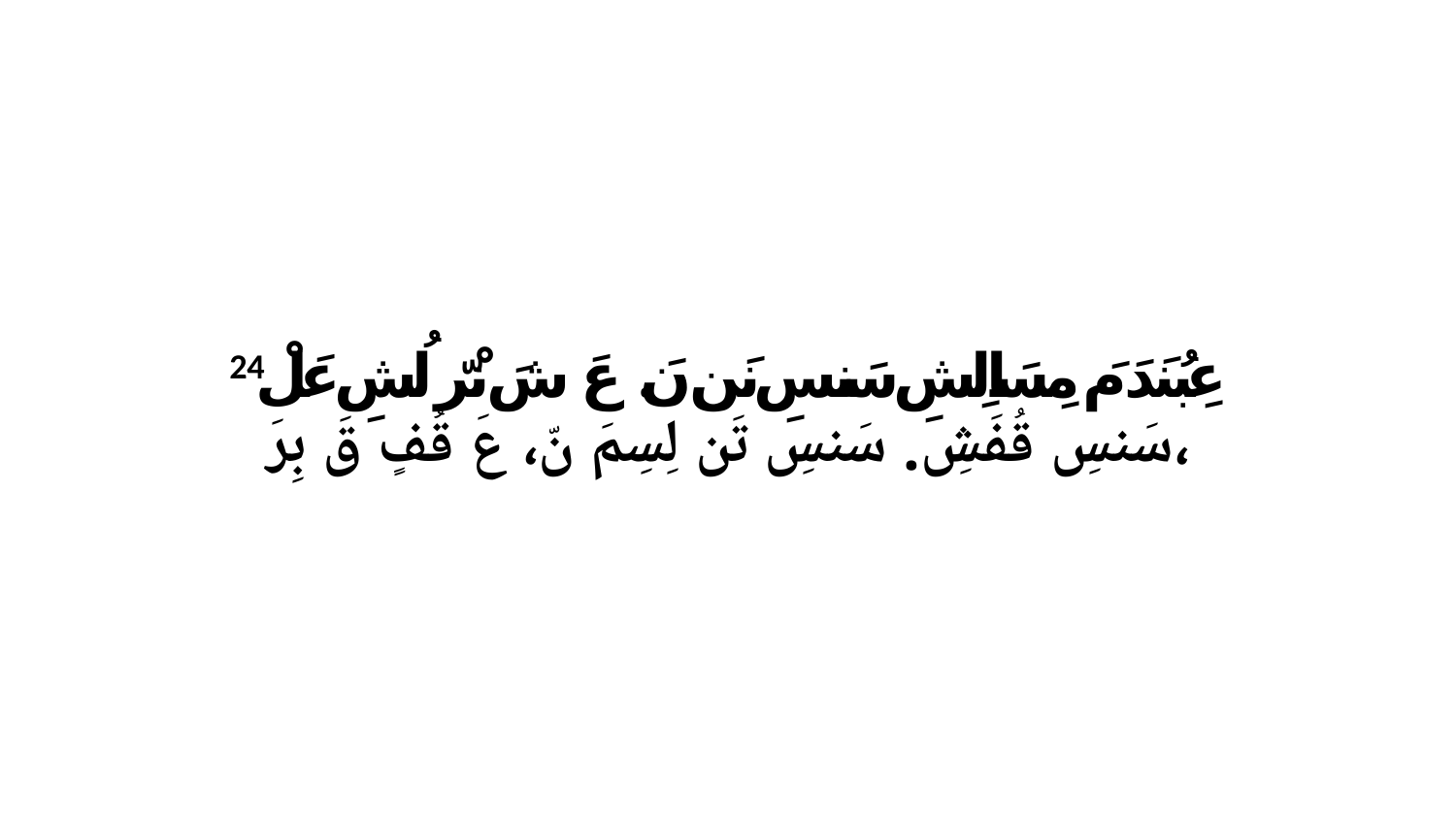

24 عِبُنَدَ مَ مِسَالِشِ سَنسِ نَن نَ. عَ شَ نْرّ لُشِ عَلْ سَنسِ قُفَشِ. سَنسِ تَن لِسِمَ نّ، عَ قُفٍ قَ بِرَ،